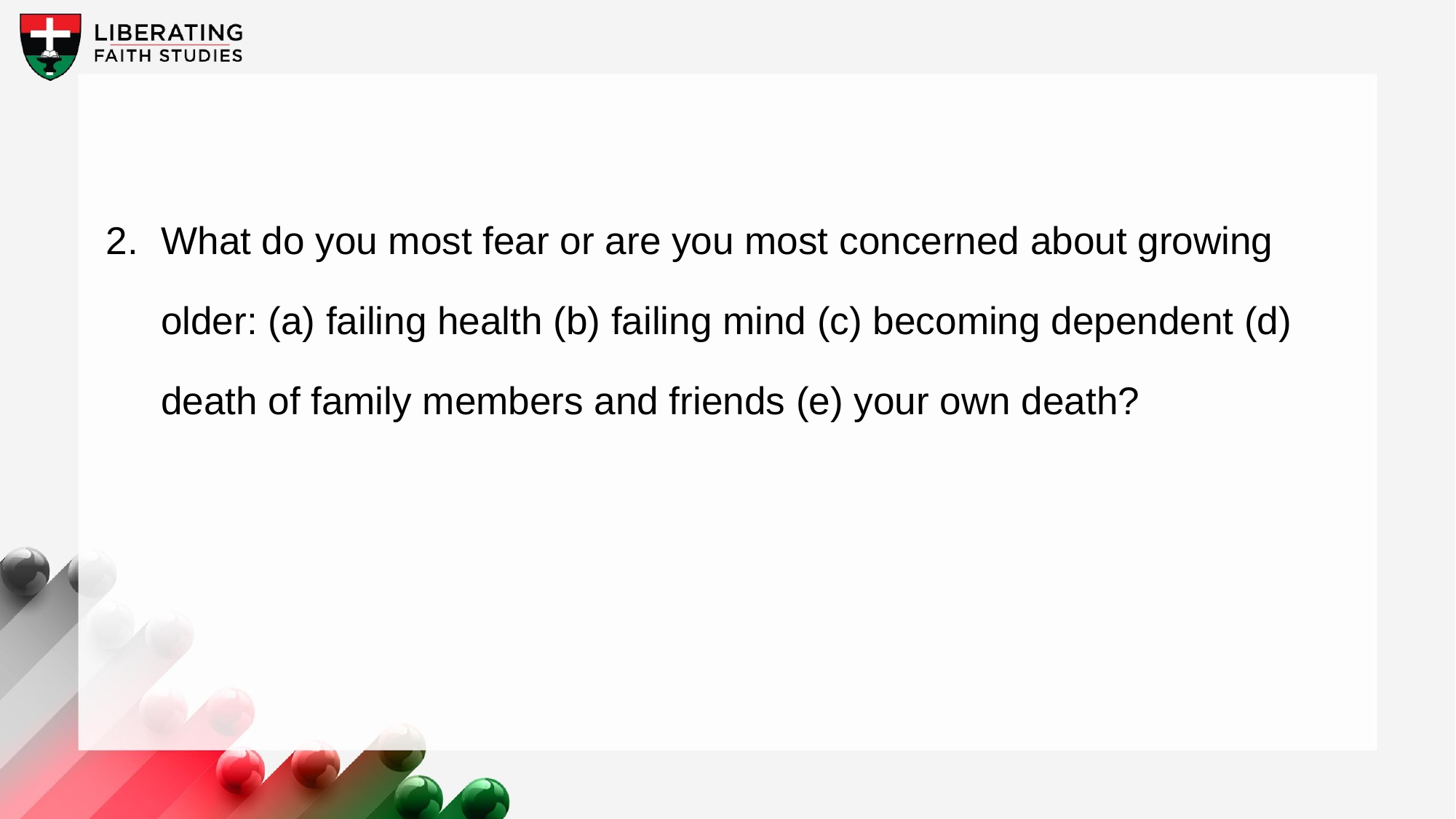

2. 	What do you most fear or are you most concerned about growing older: (a) failing health (b) failing mind (c) becoming dependent (d) death of family members and friends (e) your own death?